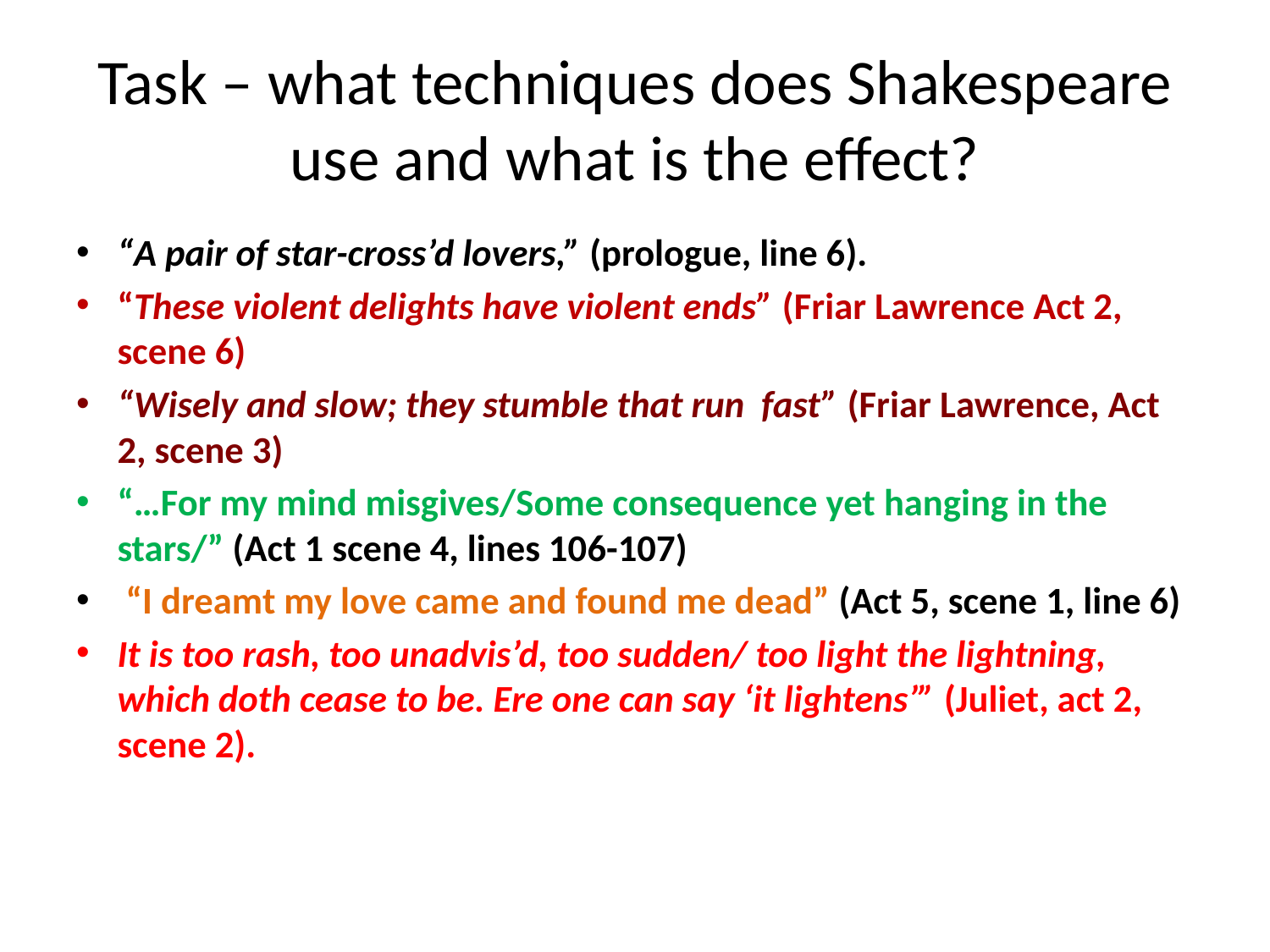

# Task – what techniques does Shakespeare use and what is the effect?
“A pair of star-cross’d lovers,” (prologue, line 6).
“These violent delights have violent ends” (Friar Lawrence Act 2, scene 6)
“Wisely and slow; they stumble that run  fast” (Friar Lawrence, Act 2, scene 3)
“…For my mind misgives/Some consequence yet hanging in the stars/” (Act 1 scene 4, lines 106-107)
 “I dreamt my love came and found me dead” (Act 5, scene 1, line 6)
It is too rash, too unadvis’d, too sudden/ too light the lightning, which doth cease to be. Ere one can say ‘it lightens’” (Juliet, act 2, scene 2).